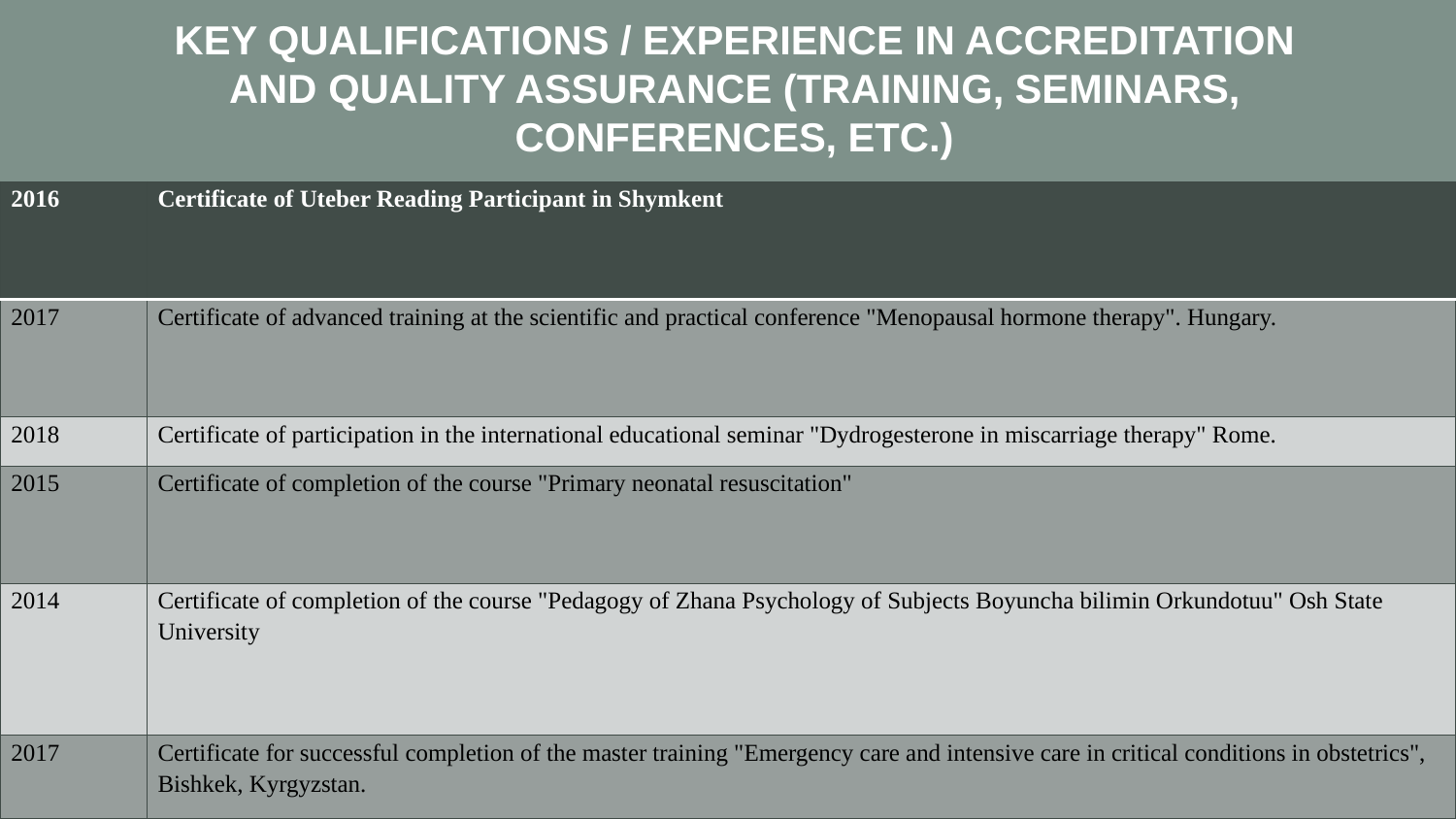

# KEY QUALIFICATIONS / EXPERIENCE IN ACCREDITATION AND QUALITY ASSURANCE (TRAINING, SEMINARS, CONFERENCES, ETC.)
| 2016 | Certificate of Uteber Reading Participant in Shymkent |
| --- | --- |
| 2017 | Certificate of advanced training at the scientific and practical conference "Menopausal hormone therapy". Hungary. |
| 2018 | Certificate of participation in the international educational seminar "Dydrogesterone in miscarriage therapy" Rome. |
| 2015 | Certificate of completion of the course "Primary neonatal resuscitation" |
| 2014 | Certificate of completion of the course "Pedagogy of Zhana Psychology of Subjects Boyuncha bilimin Orkundotuu" Osh State University |
| 2017 | Certificate for successful completion of the master training "Emergency care and intensive care in critical conditions in obstetrics", Bishkek, Kyrgyzstan. |